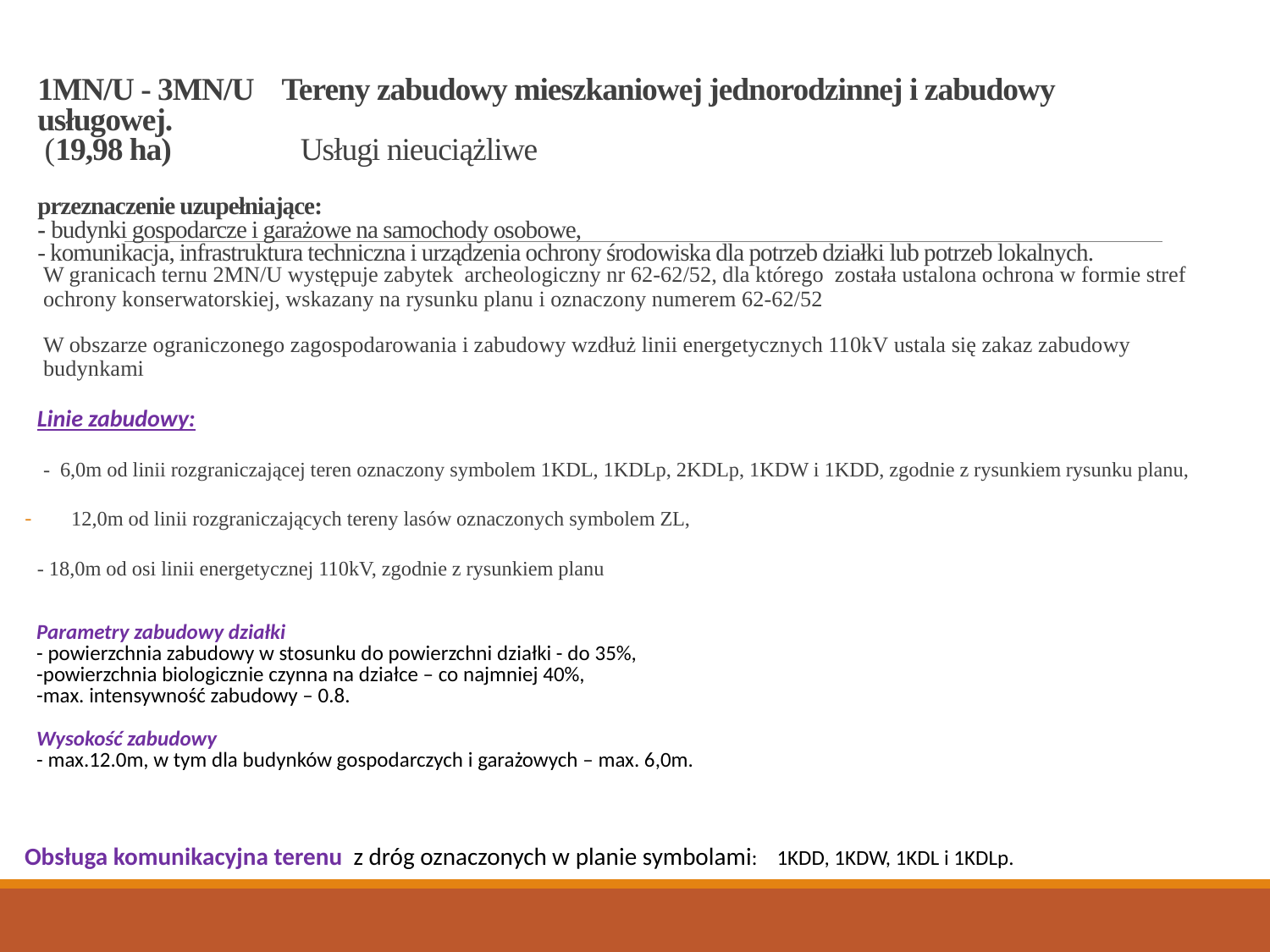

# 1MN/U - 3MN/U    Tereny zabudowy mieszkaniowej jednorodzinnej i zabudowy usługowej.  (19,98 ha)                  Usługi nieuciążliwe przeznaczenie uzupełniające: - budynki gospodarcze i garażowe na samochody osobowe, - komunikacja, infrastruktura techniczna i urządzenia ochrony środowiska dla potrzeb działki lub potrzeb lokalnych.

W granicach ternu 2MN/U występuje zabytek  archeologiczny nr 62-62/52, dla którego  została ustalona ochrona w formie stref ochrony konserwatorskiej, wskazany na rysunku planu i oznaczony numerem 62-62/52
W obszarze ograniczonego zagospodarowania i zabudowy wzdłuż linii energetycznych 110kV ustala się zakaz zabudowy budynkami
Linie zabudowy:
-  6,0m od linii rozgraniczającej teren oznaczony symbolem 1KDL, 1KDLp, 2KDLp, 1KDW i 1KDD, zgodnie z rysunkiem rysunku planu,
12,0m od linii rozgraniczających tereny lasów oznaczonych symbolem ZL,
- 18,0m od osi linii energetycznej 110kV, zgodnie z rysunkiem planu
| Parametry zabudowy działki - powierzchnia zabudowy w stosunku do powierzchni działki - do 35%, -powierzchnia biologicznie czynna na działce – co najmniej 40%, -max. intensywność zabudowy – 0.8. Wysokość zabudowy - max.12.0m, w tym dla budynków gospodarczych i garażowych – max. 6,0m. |
| --- |
| Obsługa komunikacyjna terenu  z dróg oznaczonych w planie symbolami: 1KDD, 1KDW, 1KDL i 1KDLp. |
| --- |